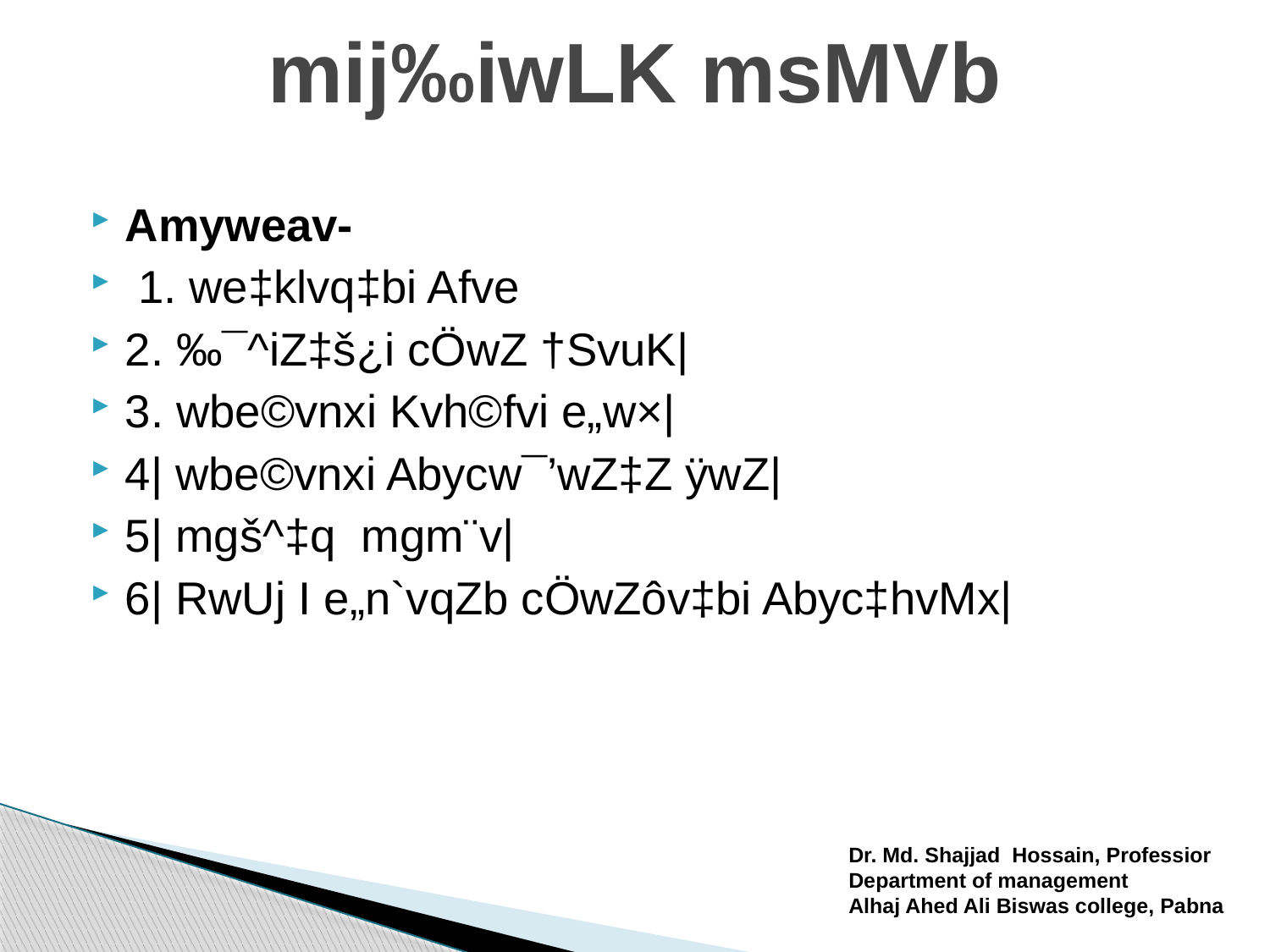

# mij‰iwLK msMVb

Amyweav-
 1. we‡klvq‡bi Afve
2. ‰¯^iZ‡š¿i cÖwZ †SvuK|
3. wbe©vnxi Kvh©fvi e„w×|
4| wbe©vnxi Abycw¯’wZ‡Z ÿwZ|
5| mgš^‡q  mgm¨v|
6| RwUj I e„n`vqZb cÖwZôv‡bi Abyc‡hvMx|
Dr. Md. Shajjad  Hossain, Professior
Department of management
Alhaj Ahed Ali Biswas college, Pabna